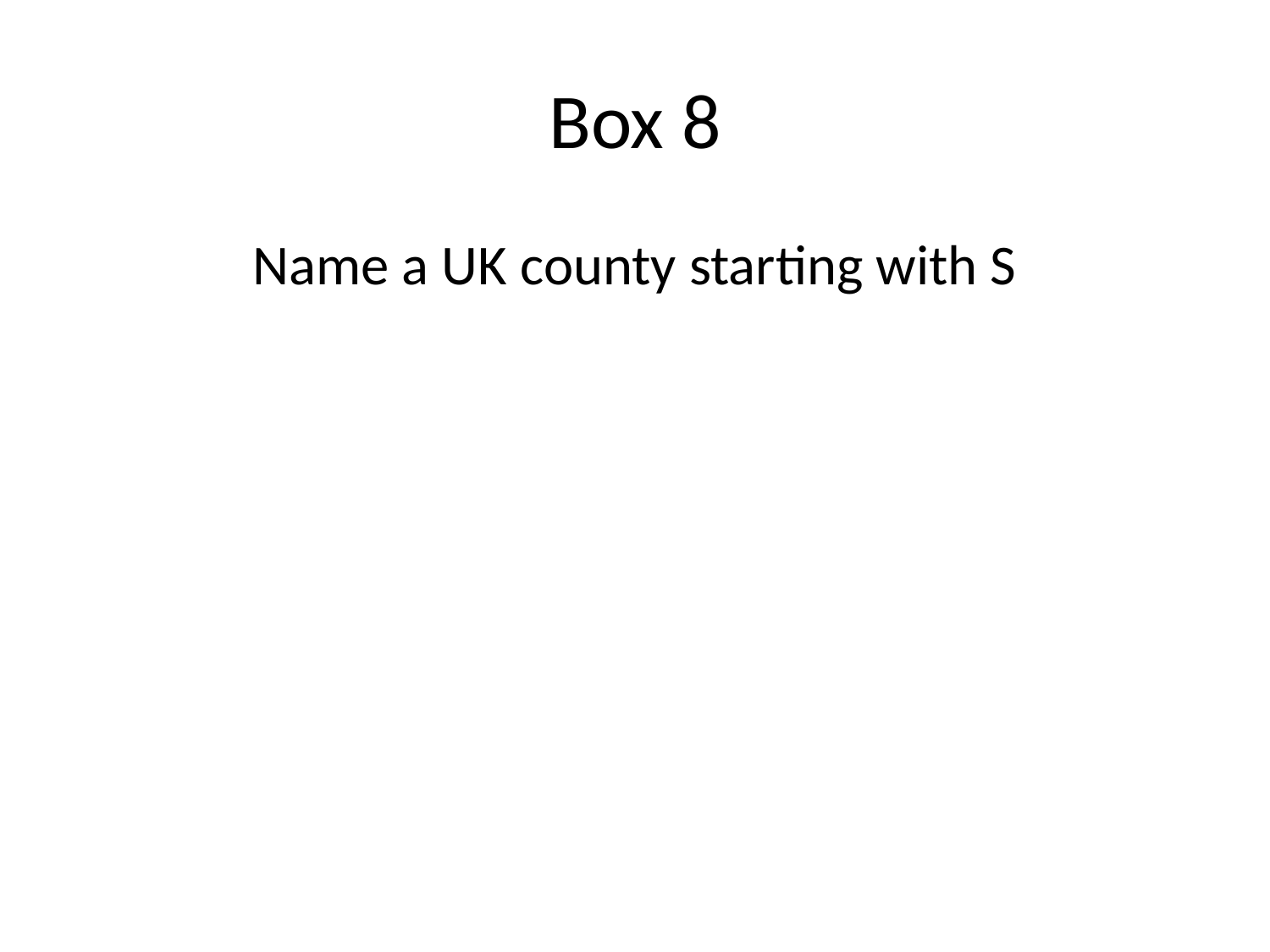

# Box 8
Name a UK county starting with S